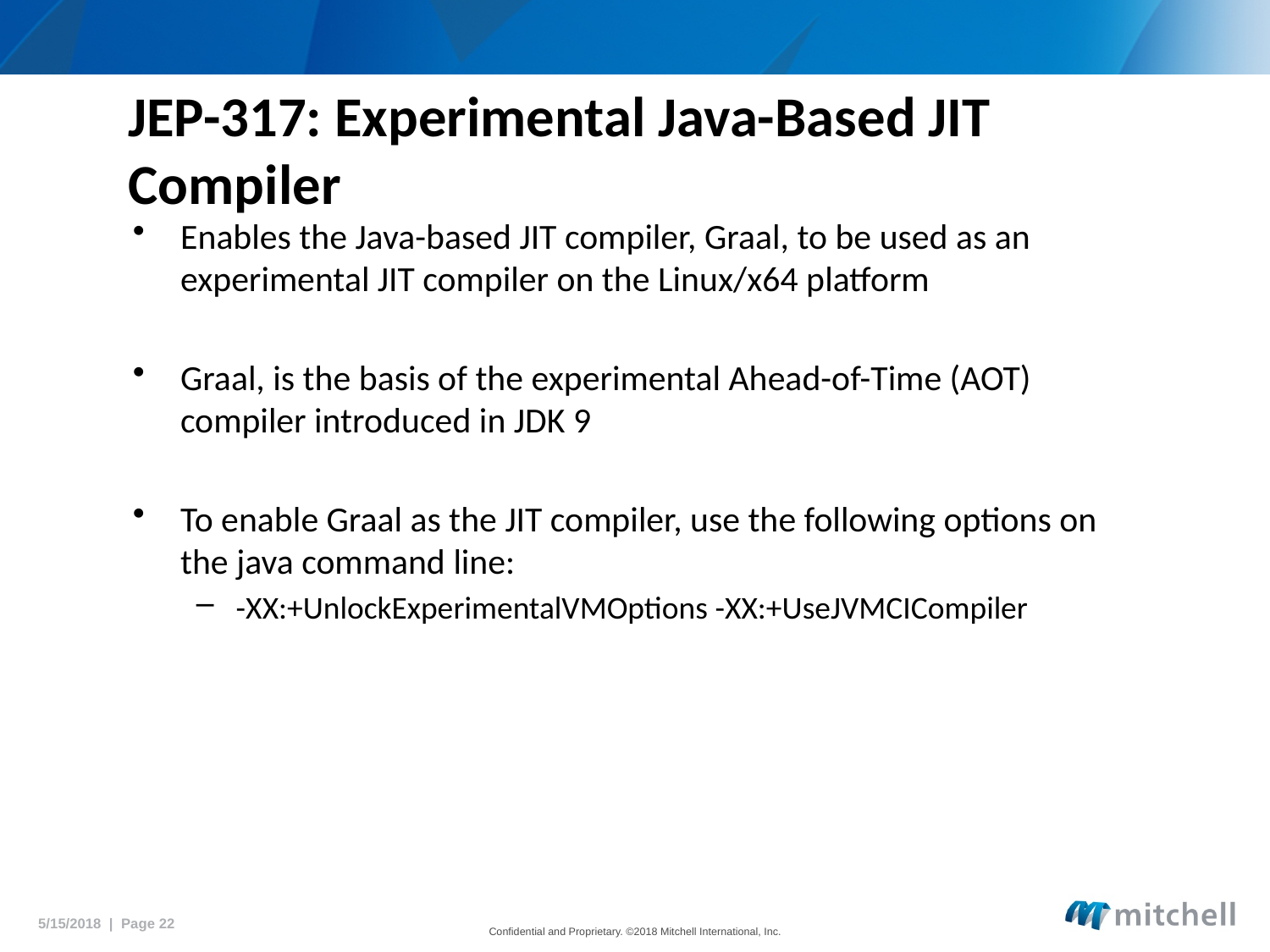

# JEP-317: Experimental Java-Based JIT Compiler

Enables the Java-based JIT compiler, Graal, to be used as an experimental JIT compiler on the Linux/x64 platform

Graal, is the basis of the experimental Ahead-of-Time (AOT) compiler introduced in JDK 9

To enable Graal as the JIT compiler, use the following options on the java command line:
-XX:+UnlockExperimentalVMOptions -XX:+UseJVMCICompiler
5/15/2018  |  Page 22